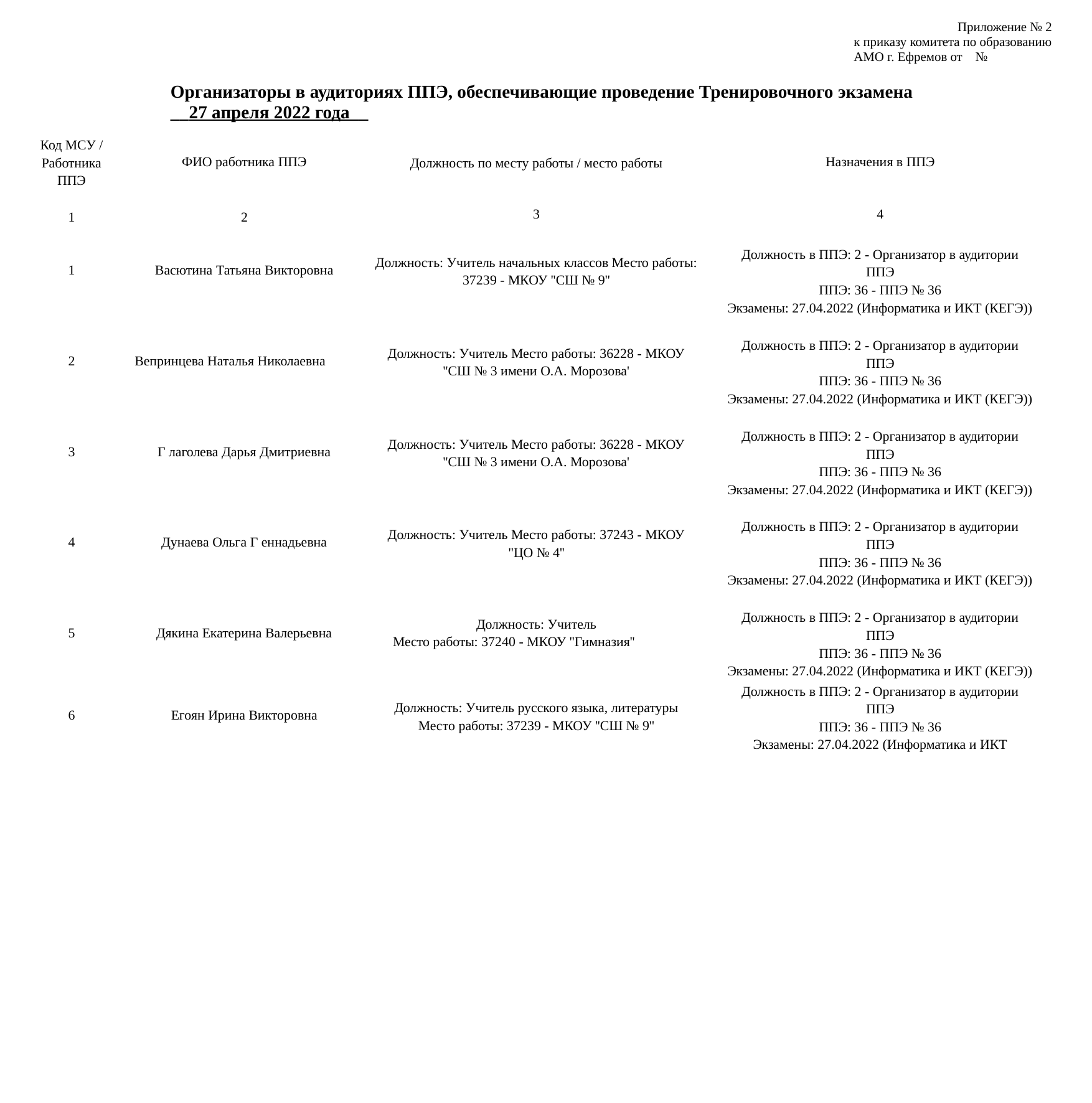

Приложение № 2 к приказу комитета по образованию АМО г. Ефремов от    №
Организаторы в аудиториях ППЭ, обеспечивающие проведение Тренировочного экзамена __27 апреля 2022 года__
| Код МСУ / Работника ППЭ | ФИО работника ППЭ | Должность по месту работы / место работы | Назначения в ППЭ |
| --- | --- | --- | --- |
| 1 | 2 | 3 | 4 |
| 1 | Васютина Татьяна Викторовна | Должность: Учитель начальных классов Место работы: 37239 - МКОУ ''СШ № 9'' | Должность в ППЭ: 2 - Организатор в аудитории ППЭ ППЭ: 36 - ППЭ № 36 Экзамены: 27.04.2022 (Информатика и ИКТ (КЕГЭ)) |
| 2 | Вепринцева Наталья Николаевна | Должность: Учитель Место работы: 36228 - МКОУ ''СШ № 3 имени О.А. Морозова' | Должность в ППЭ: 2 - Организатор в аудитории ППЭ ППЭ: 36 - ППЭ № 36 Экзамены: 27.04.2022 (Информатика и ИКТ (КЕГЭ)) |
| 3 | Г лаголева Дарья Дмитриевна | Должность: Учитель Место работы: 36228 - МКОУ ''СШ № 3 имени О.А. Морозова' | Должность в ППЭ: 2 - Организатор в аудитории ППЭ ППЭ: 36 - ППЭ № 36 Экзамены: 27.04.2022 (Информатика и ИКТ (КЕГЭ)) |
| 4 | Дунаева Ольга Г еннадьевна | Должность: Учитель Место работы: 37243 - МКОУ "ЦО № 4'' | Должность в ППЭ: 2 - Организатор в аудитории ППЭ ППЭ: 36 - ППЭ № 36 Экзамены: 27.04.2022 (Информатика и ИКТ (КЕГЭ)) |
| 5 | Дякина Екатерина Валерьевна | Должность: Учитель Место работы: 37240 - МКОУ ''Гимназия'' | Должность в ППЭ: 2 - Организатор в аудитории ППЭ ППЭ: 36 - ППЭ № 36 Экзамены: 27.04.2022 (Информатика и ИКТ (КЕГЭ)) |
| 6 | Егоян Ирина Викторовна | Должность: Учитель русского языка, литературы Место работы: 37239 - МКОУ ''СШ № 9'' | Должность в ППЭ: 2 - Организатор в аудитории ППЭ ППЭ: 36 - ППЭ № 36 Экзамены: 27.04.2022 (Информатика и ИКТ |